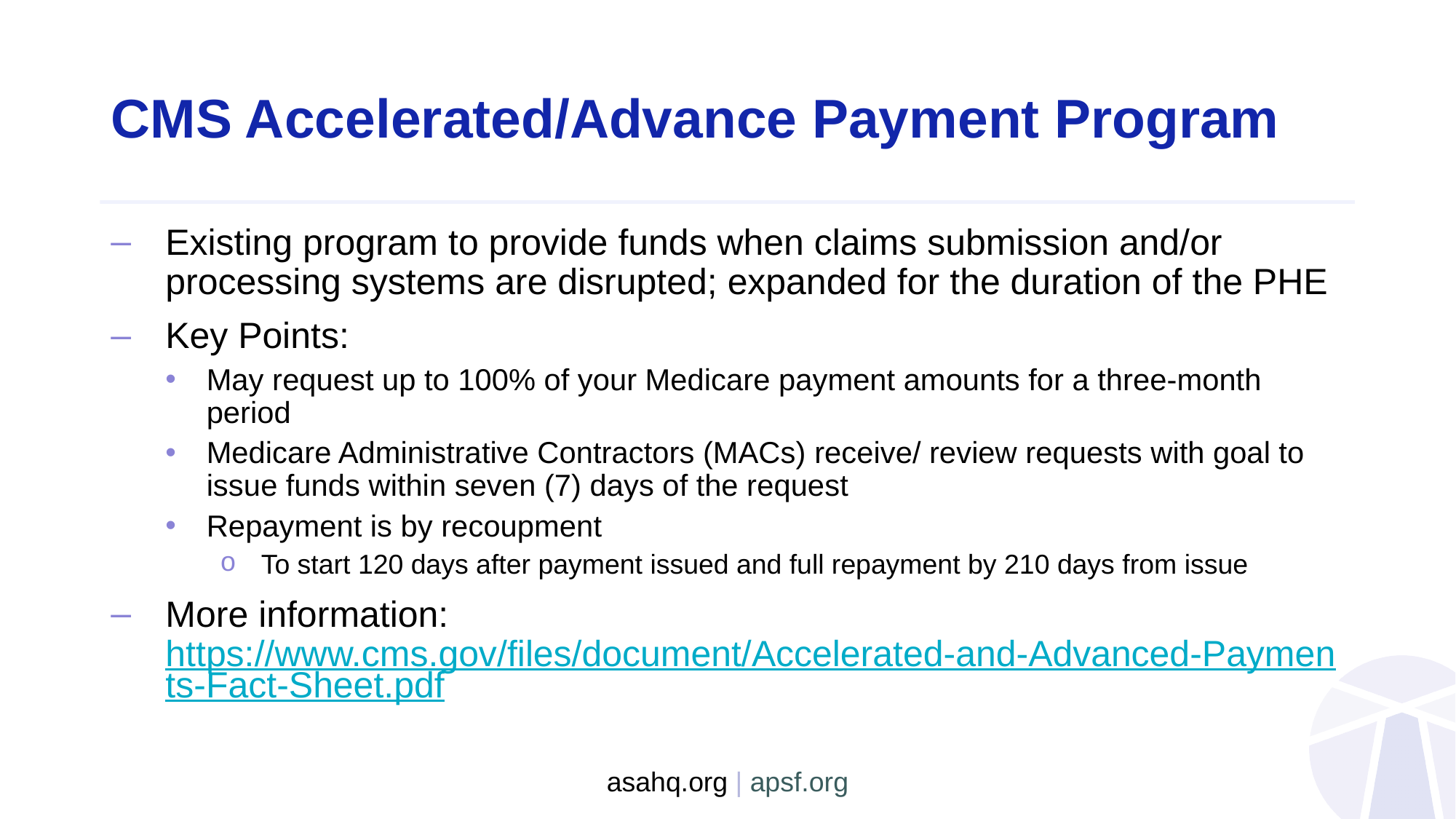

# CMS Accelerated/Advance Payment Program
Existing program to provide funds when claims submission and/or processing systems are disrupted; expanded for the duration of the PHE
Key Points:
May request up to 100% of your Medicare payment amounts for a three-month period
Medicare Administrative Contractors (MACs) receive/ review requests with goal to issue funds within seven (7) days of the request
Repayment is by recoupment
To start 120 days after payment issued and full repayment by 210 days from issue
More information: https://www.cms.gov/files/document/Accelerated-and-Advanced-Payments-Fact-Sheet.pdf
asahq.org | apsf.org